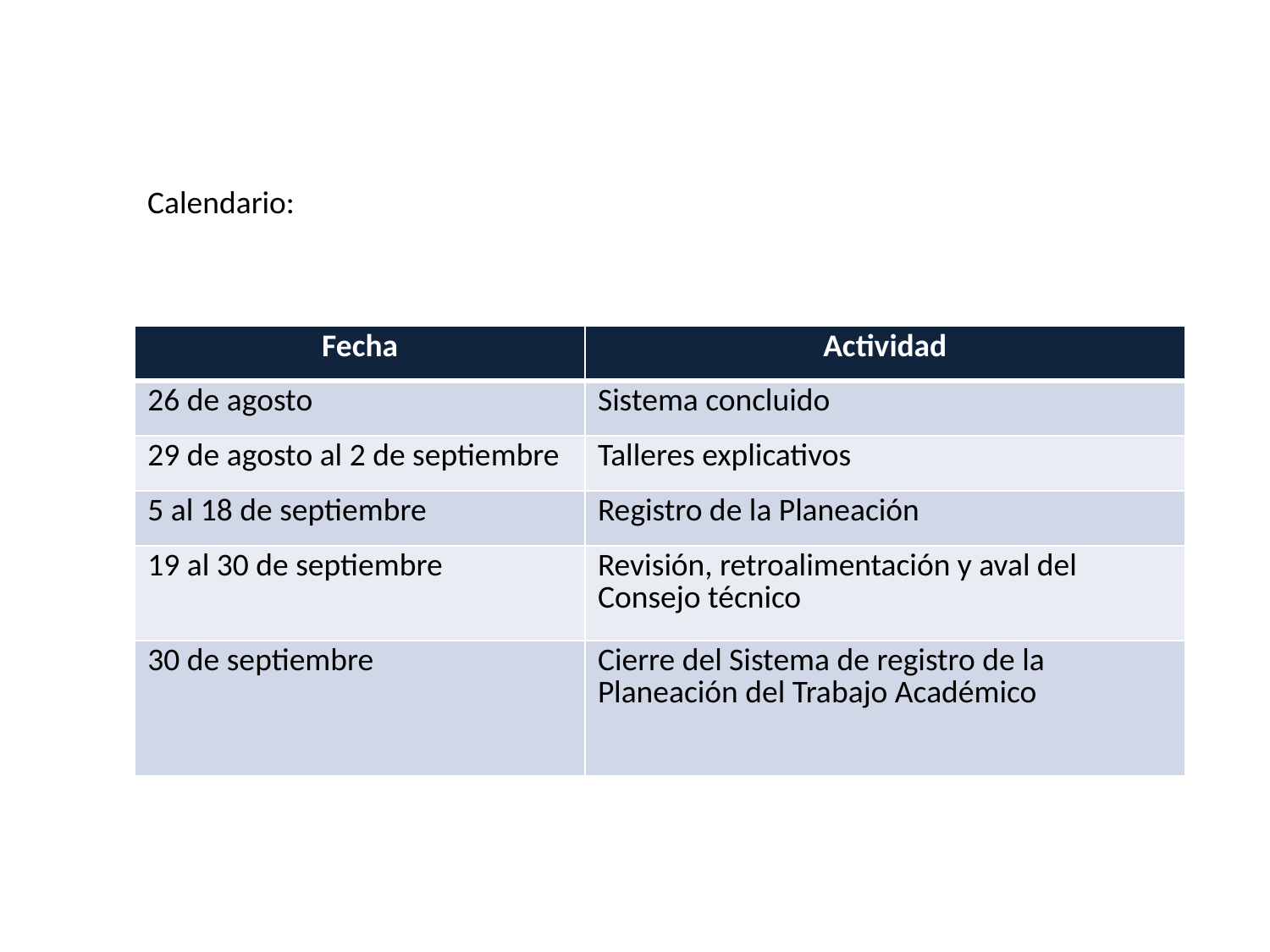

Calendario:
| Fecha | Actividad |
| --- | --- |
| 26 de agosto | Sistema concluido |
| 29 de agosto al 2 de septiembre | Talleres explicativos |
| 5 al 18 de septiembre | Registro de la Planeación |
| 19 al 30 de septiembre | Revisión, retroalimentación y aval del Consejo técnico |
| 30 de septiembre | Cierre del Sistema de registro de la Planeación del Trabajo Académico |